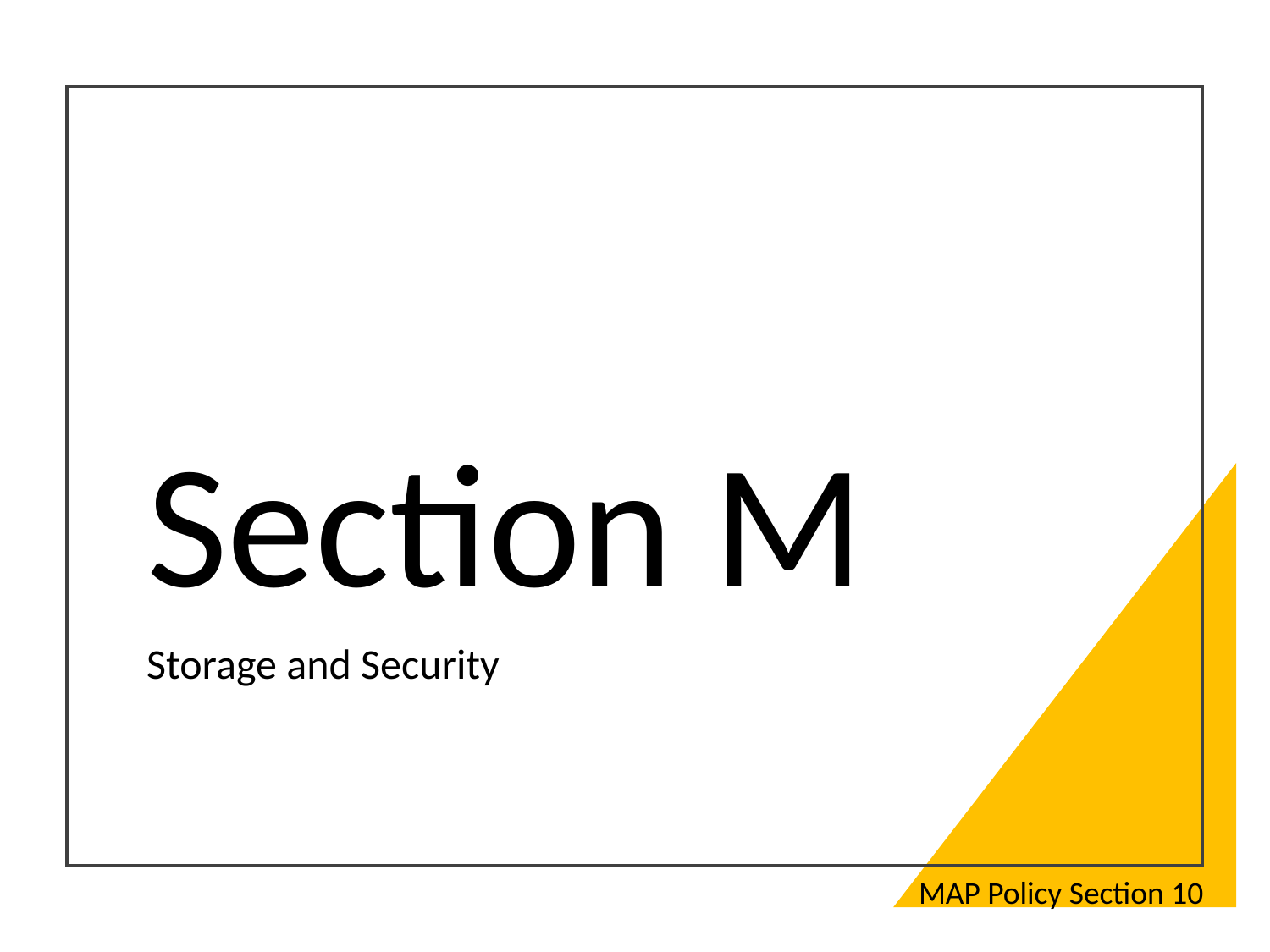

# Section M

Storage and Security
MAP Policy Section 10